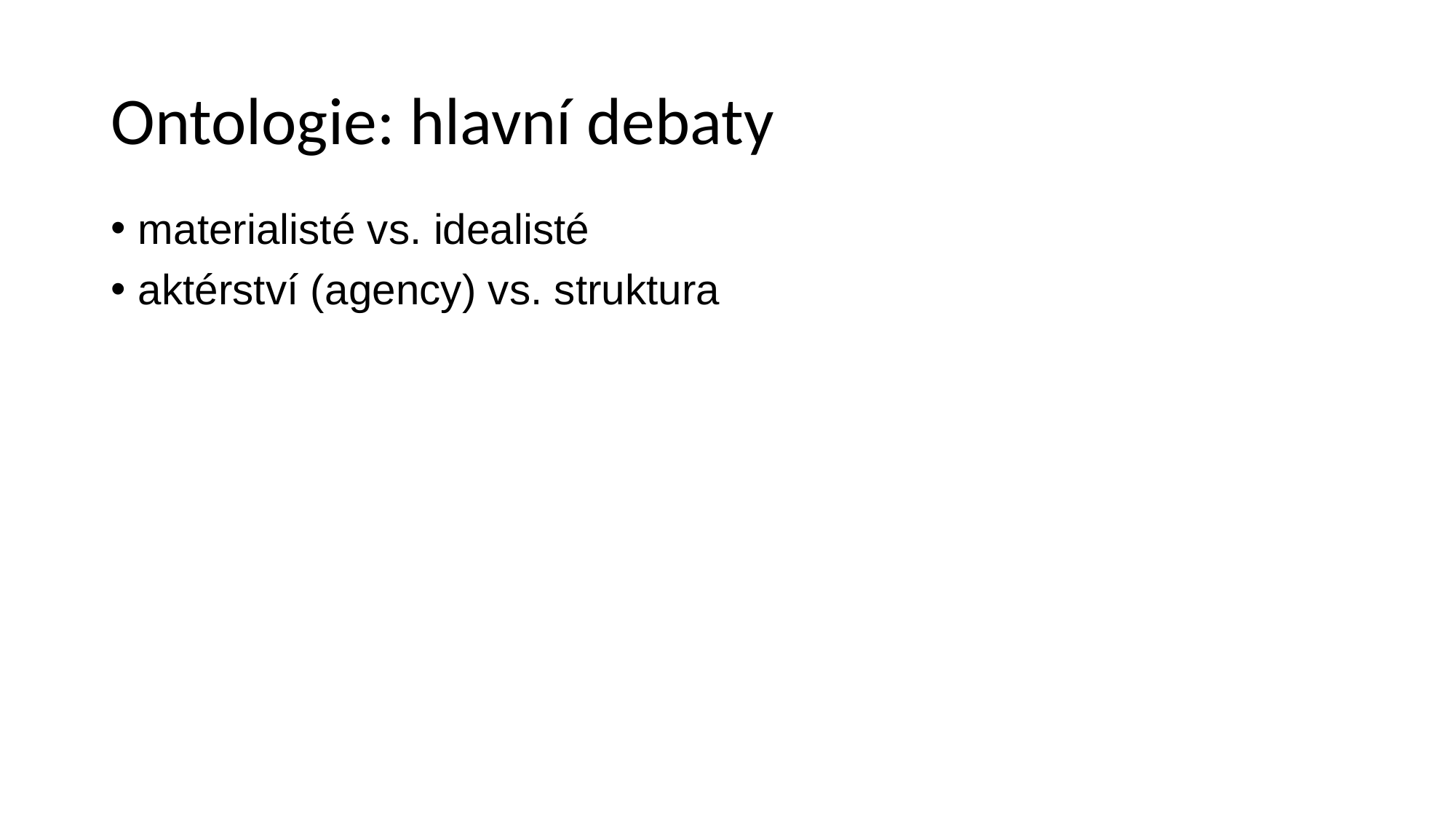

# Ontologie: hlavní debaty
materialisté vs. idealisté
aktérství (agency) vs. struktura